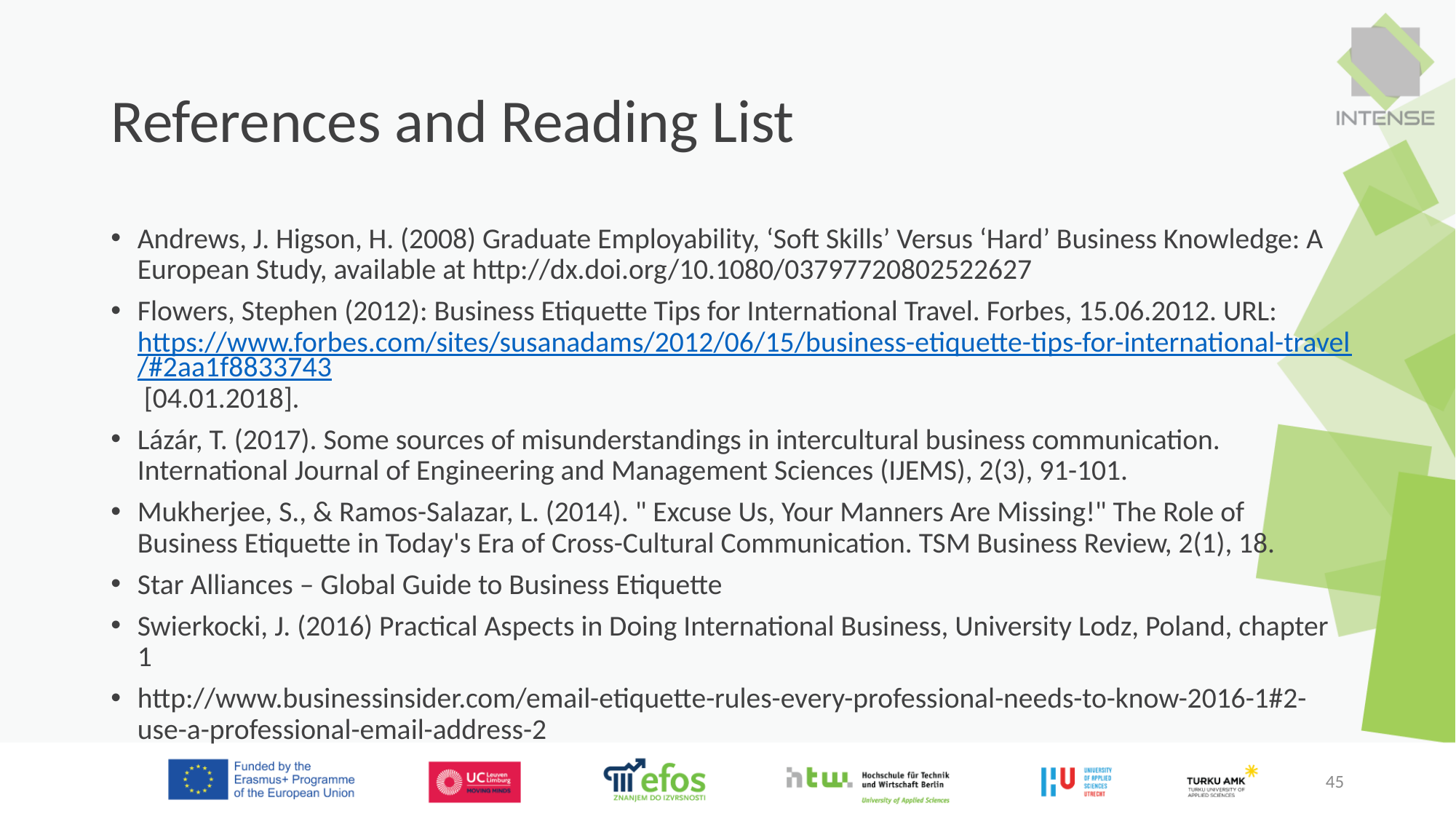

# References and Reading List
Andrews, J. Higson, H. (2008) Graduate Employability, ‘Soft Skills’ Versus ‘Hard’ Business Knowledge: A European Study, available at http://dx.doi.org/10.1080/03797720802522627
Flowers, Stephen (2012): Business Etiquette Tips for International Travel. Forbes, 15.06.2012. URL: https://www.forbes.com/sites/susanadams/2012/06/15/business-etiquette-tips-for-international-travel/#2aa1f8833743 [04.01.2018].
Lázár, T. (2017). Some sources of misunderstandings in intercultural business communication. International Journal of Engineering and Management Sciences (IJEMS), 2(3), 91-101.
Mukherjee, S., & Ramos-Salazar, L. (2014). " Excuse Us, Your Manners Are Missing!" The Role of Business Etiquette in Today's Era of Cross-Cultural Communication. TSM Business Review, 2(1), 18.
Star Alliances – Global Guide to Business Etiquette
Swierkocki, J. (2016) Practical Aspects in Doing International Business, University Lodz, Poland, chapter 1
http://www.businessinsider.com/email-etiquette-rules-every-professional-needs-to-know-2016-1#2-use-a-professional-email-address-2
45